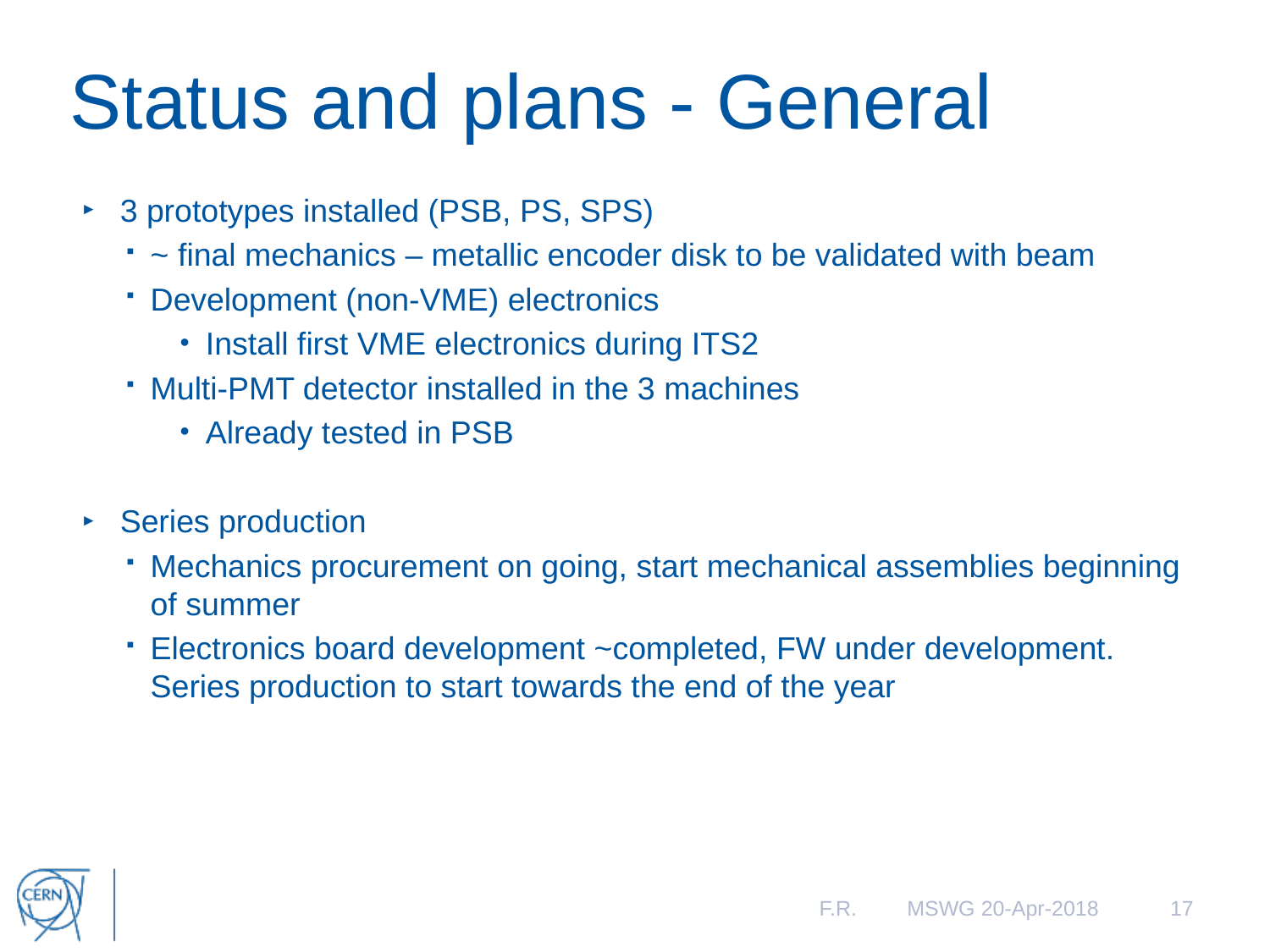

# Status and plans - General
3 prototypes installed (PSB, PS, SPS)
~ final mechanics – metallic encoder disk to be validated with beam
Development (non-VME) electronics
Install first VME electronics during ITS2
Multi-PMT detector installed in the 3 machines
Already tested in PSB

Series production
Mechanics procurement on going, start mechanical assemblies beginning of summer
Electronics board development ~completed, FW under development. Series production to start towards the end of the year
F.R.
MSWG 20-Apr-2018
17